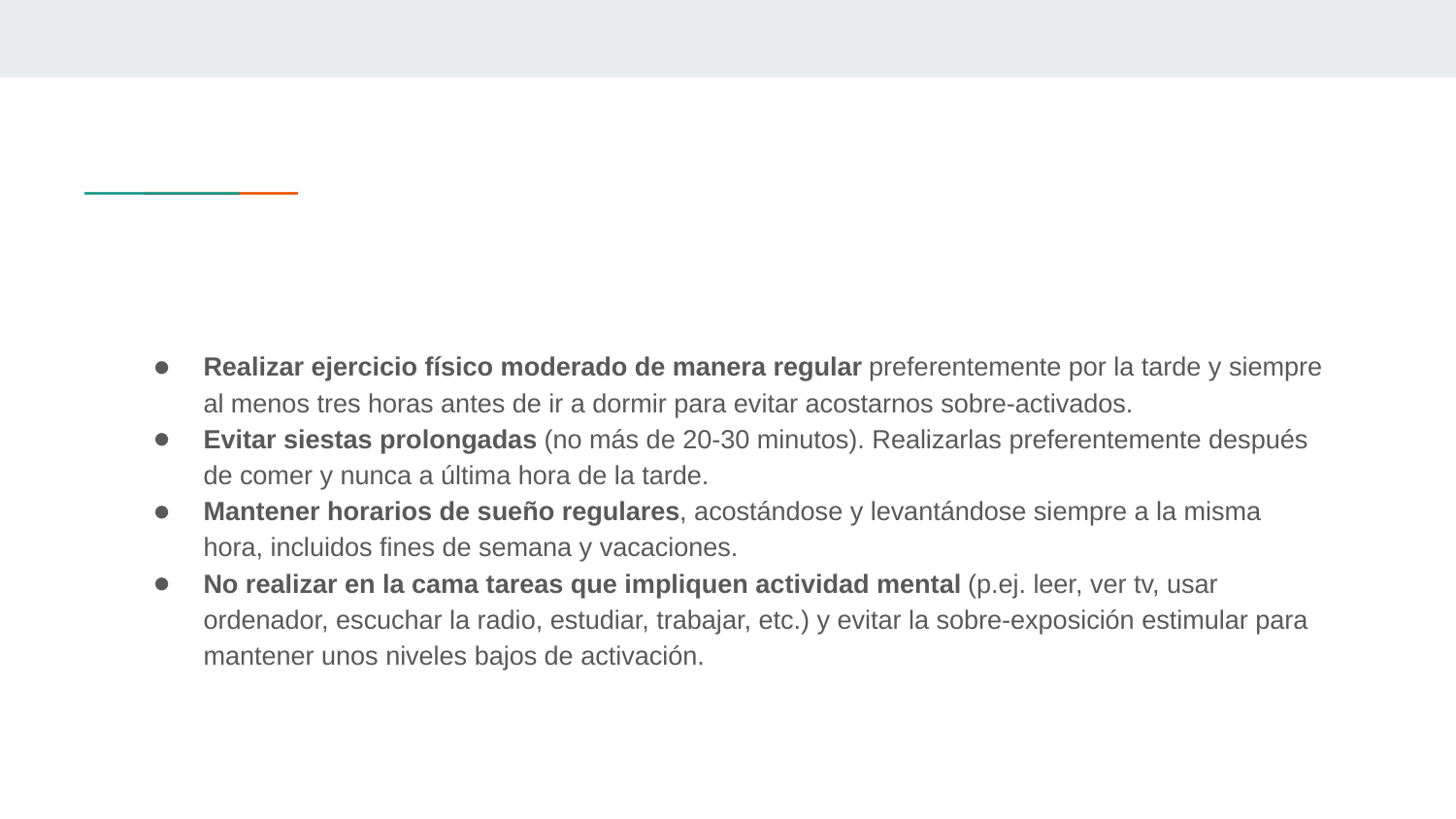

#
Realizar ejercicio físico moderado de manera regular preferentemente por la tarde y siempre al menos tres horas antes de ir a dormir para evitar acostarnos sobre-activados.
Evitar siestas prolongadas (no más de 20-30 minutos). Realizarlas preferentemente después de comer y nunca a última hora de la tarde.
Mantener horarios de sueño regulares, acostándose y levantándose siempre a la misma hora, incluidos fines de semana y vacaciones.
No realizar en la cama tareas que impliquen actividad mental (p.ej. leer, ver tv, usar ordenador, escuchar la radio, estudiar, trabajar, etc.) y evitar la sobre-exposición estimular para mantener unos niveles bajos de activación.